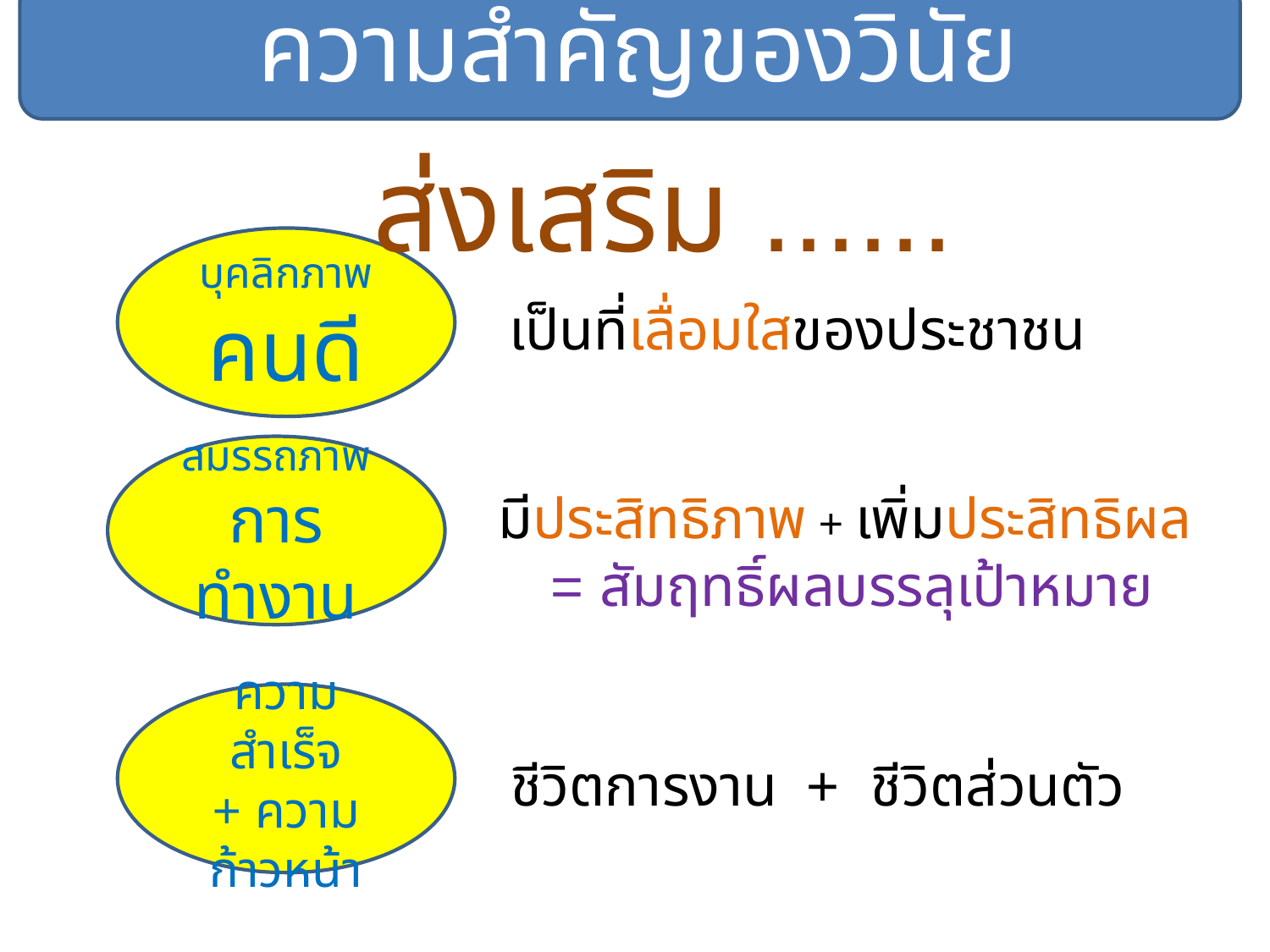

ความสำคัญของวินัย
ส่งเสริม ......
บุคลิกภาพ
คนดี
เป็นที่เลื่อมใสของประชาชน
สมรรถภาพ
การทำงาน
มีประสิทธิภาพ + เพิ่มประสิทธิผล
= สัมฤทธิ์ผลบรรลุเป้าหมาย
ความสำเร็จ
+ ความก้าวหน้า
ชีวิตการงาน  +  ชีวิตส่วนตัว